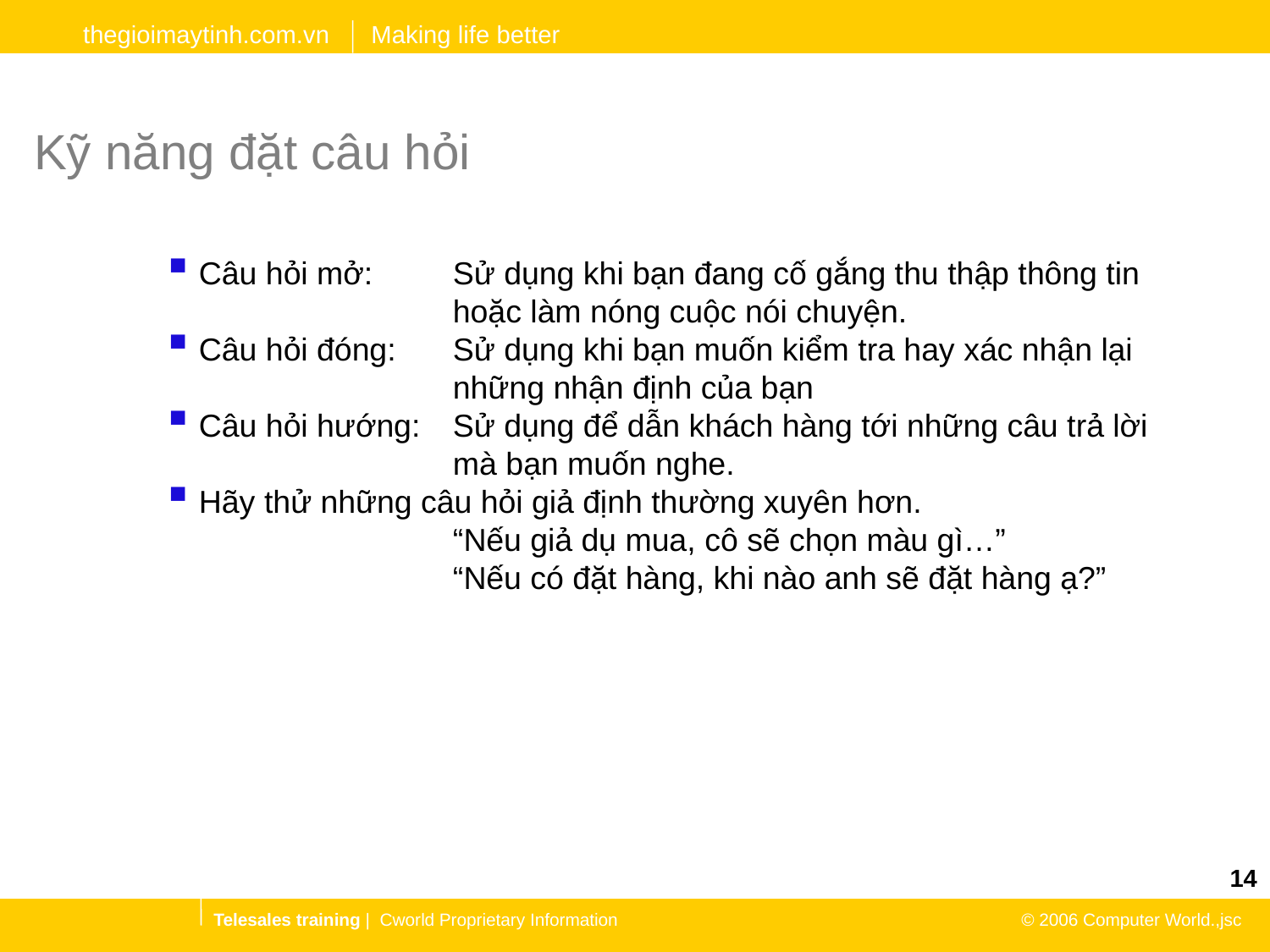

# Kỹ năng đặt câu hỏi
Câu hỏi mở:	Sử dụng khi bạn đang cố gắng thu thập thông tin 		hoặc làm nóng cuộc nói chuyện.
Câu hỏi đóng:	Sử dụng khi bạn muốn kiểm tra hay xác nhận lại 		những nhận định của bạn
Câu hỏi hướng:	Sử dụng để dẫn khách hàng tới những câu trả lời 		mà bạn muốn nghe.
Hãy thử những câu hỏi giả định thường xuyên hơn.
			“Nếu giả dụ mua, cô sẽ chọn màu gì…”
			“Nếu có đặt hàng, khi nào anh sẽ đặt hàng ạ?”
14